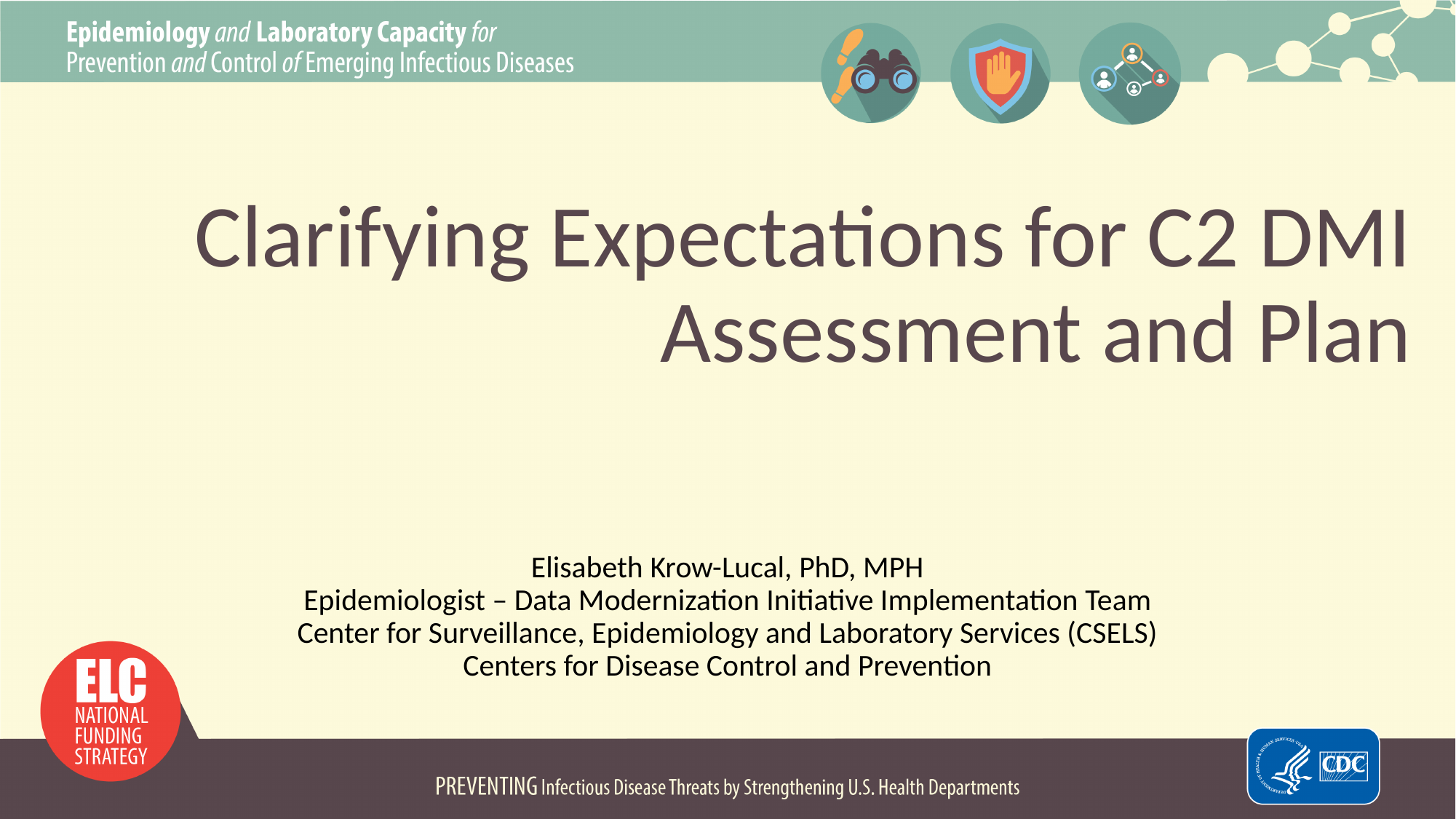

# Clarifying Expectations for C2 DMI Assessment and Plan
Elisabeth Krow-Lucal, PhD, MPH
Epidemiologist – Data Modernization Initiative Implementation Team
Center for Surveillance, Epidemiology and Laboratory Services (CSELS)
Centers for Disease Control and Prevention